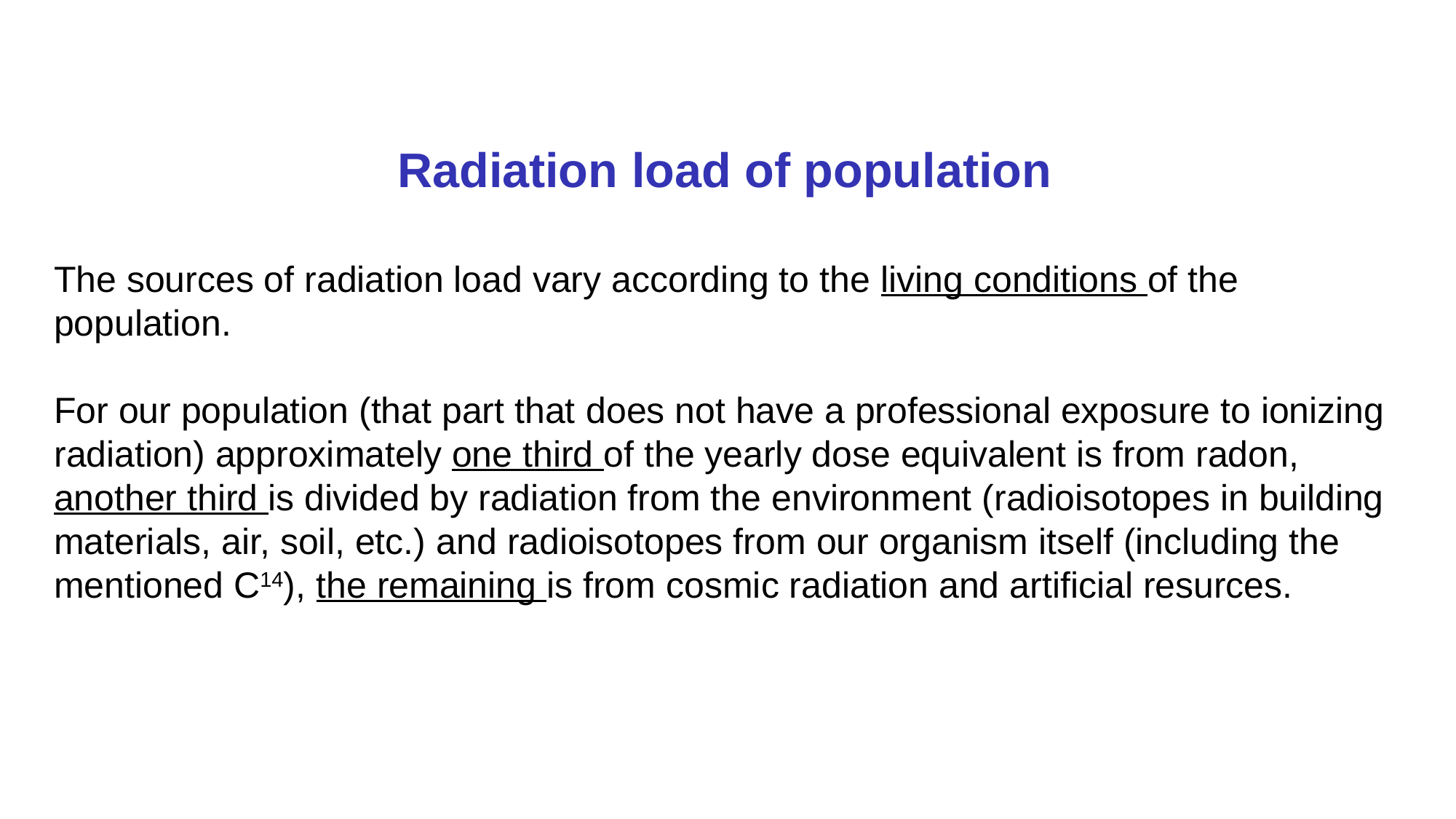

Radiation load of population

The sources of radiation load vary according to the living conditions of the population.

For our population (that part that does not have a professional exposure to ionizing radiation) approximately one third of the yearly dose equivalent is from radon, another third is divided by radiation from the environment (radioisotopes in building materials, air, soil, etc.) and radioisotopes from our organism itself (including the mentioned C14), the remaining is from cosmic radiation and artificial resurces.